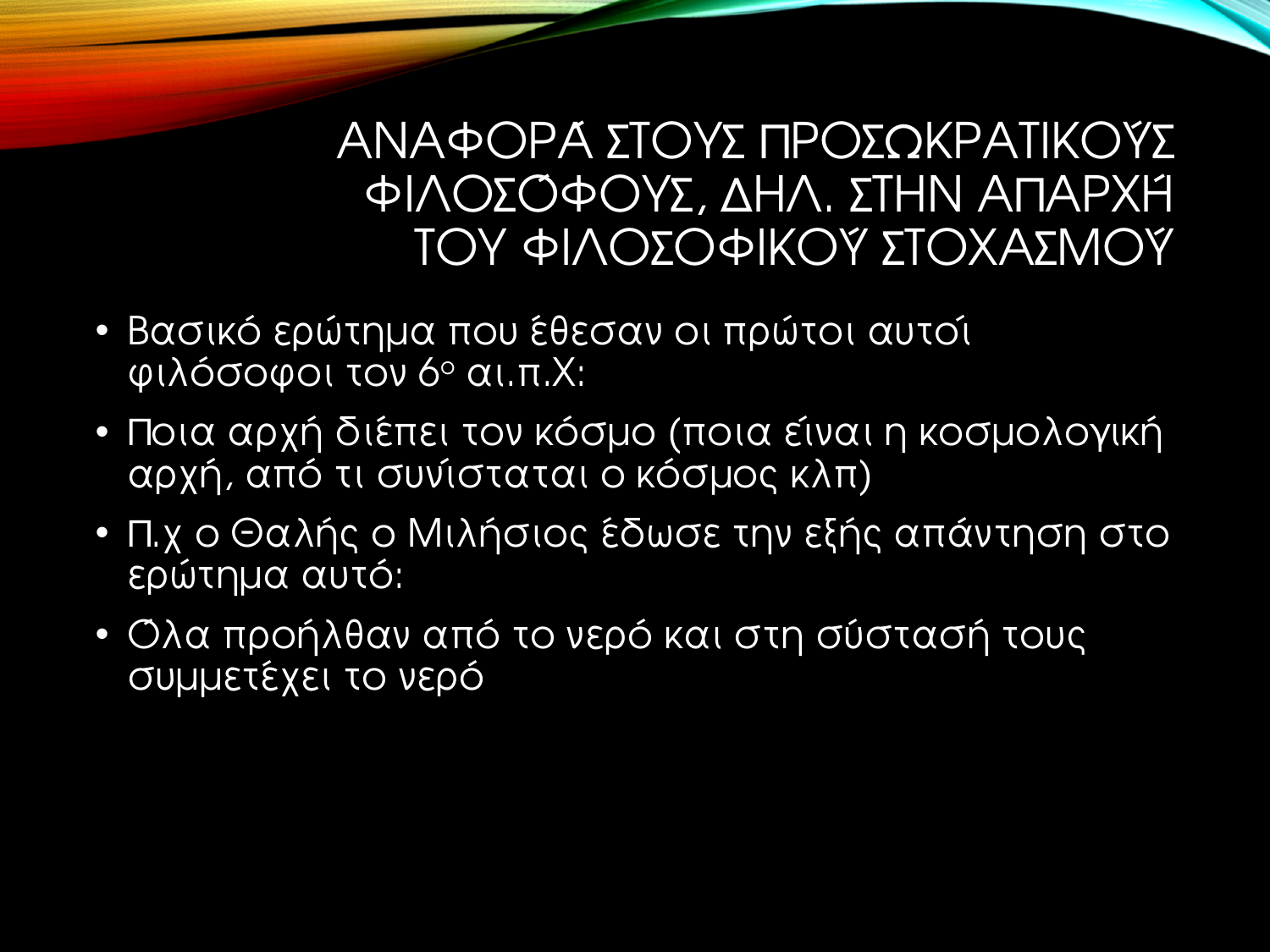

# Αναφορά στους προσωκρατικούς φιλοσόφους, δηλ. στην απαρχή του φιλοσοφικού στοχασμού
Βασικό ερώτημα που έθεσαν οι πρώτοι αυτοί φιλόσοφοι τον 6ο αι.π.Χ:
Ποια αρχή διέπει τον κόσμο (ποια είναι η κοσμολογική αρχή, από τι συνίσταται ο κόσμος κλπ)
Π.χ ο Θαλής ο Μιλήσιος έδωσε την εξής απάντηση στο ερώτημα αυτό:
Όλα προήλθαν από το νερό και στη σύστασή τους συμμετέχει το νερό